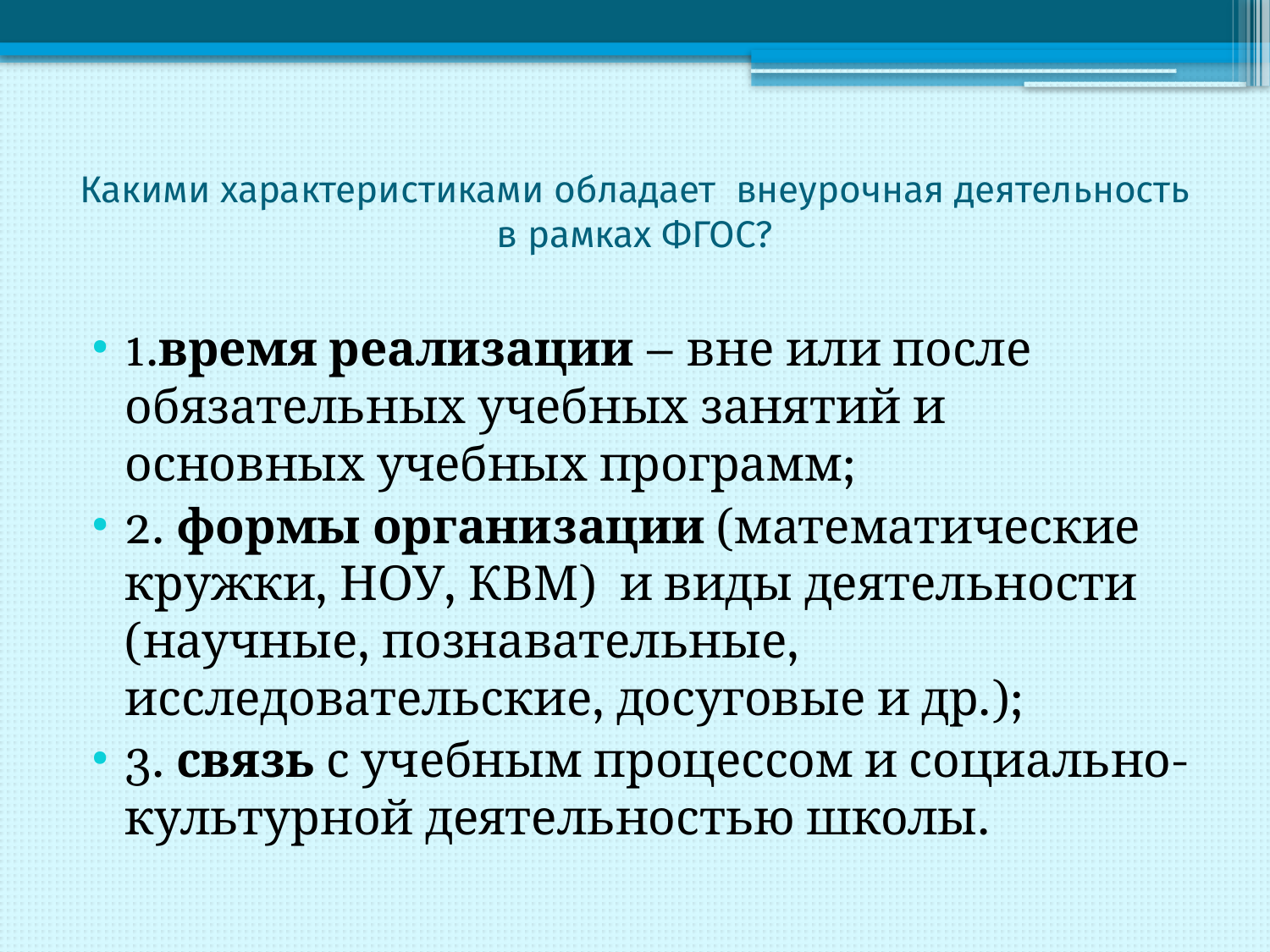

# Какими характеристиками обладает  внеурочная деятельность  в рамках ФГОС?
1.время реализации – вне или после обязательных учебных занятий и основных учебных программ;
2. формы организации (математические кружки, НОУ, КВМ)  и виды деятельности (научные, познавательные, исследовательские, досуговые и др.);
3. связь с учебным процессом и социально-культурной деятельностью школы.